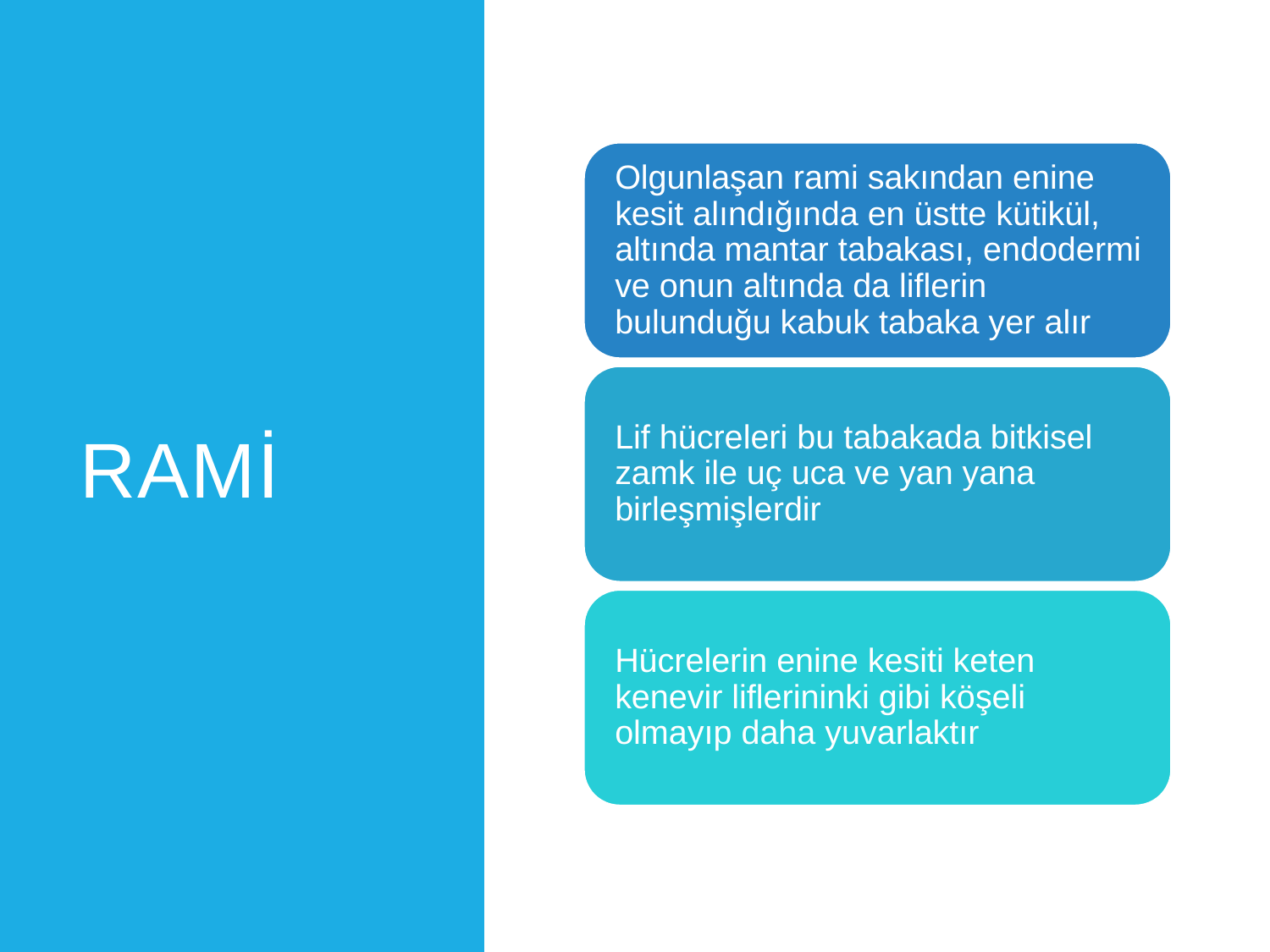

# RAMİ
Olgunlaşan rami sakından enine kesit alındığında en üstte kütikül, altında mantar tabakası, endodermi ve onun altında da liflerin bulunduğu kabuk tabaka yer alır
Lif hücreleri bu tabakada bitkisel zamk ile uç uca ve yan yana birleşmişlerdir
Hücrelerin enine kesiti keten kenevir liflerininki gibi köşeli olmayıp daha yuvarlaktır